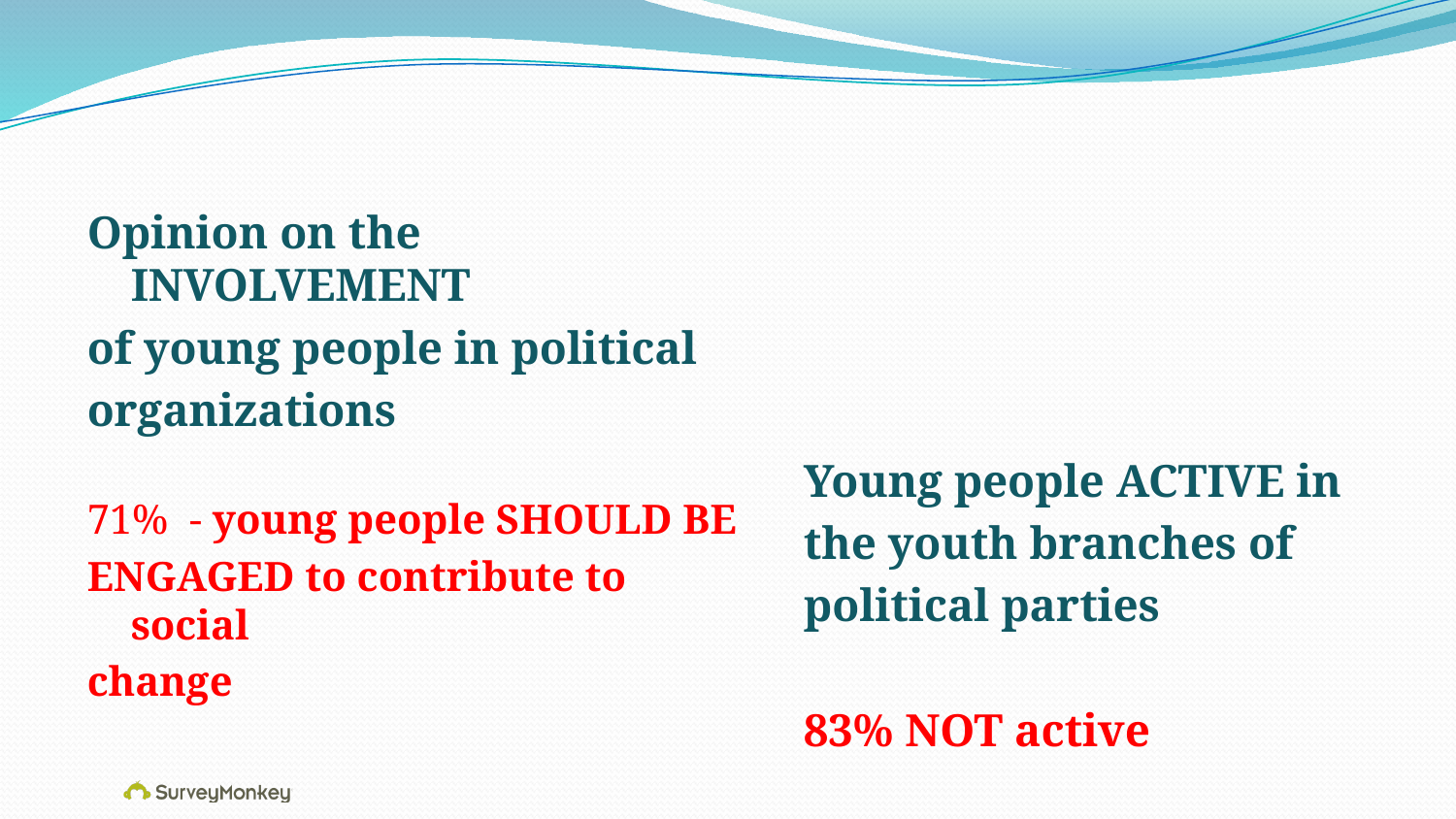

Young people ACTIVE in
the youth branches of
political parties

83% NOT active

Opinion on the INVOLVEMENT
of young people in political
organizations

71%  - young people SHOULD BE
ENGAGED to contribute to social
change